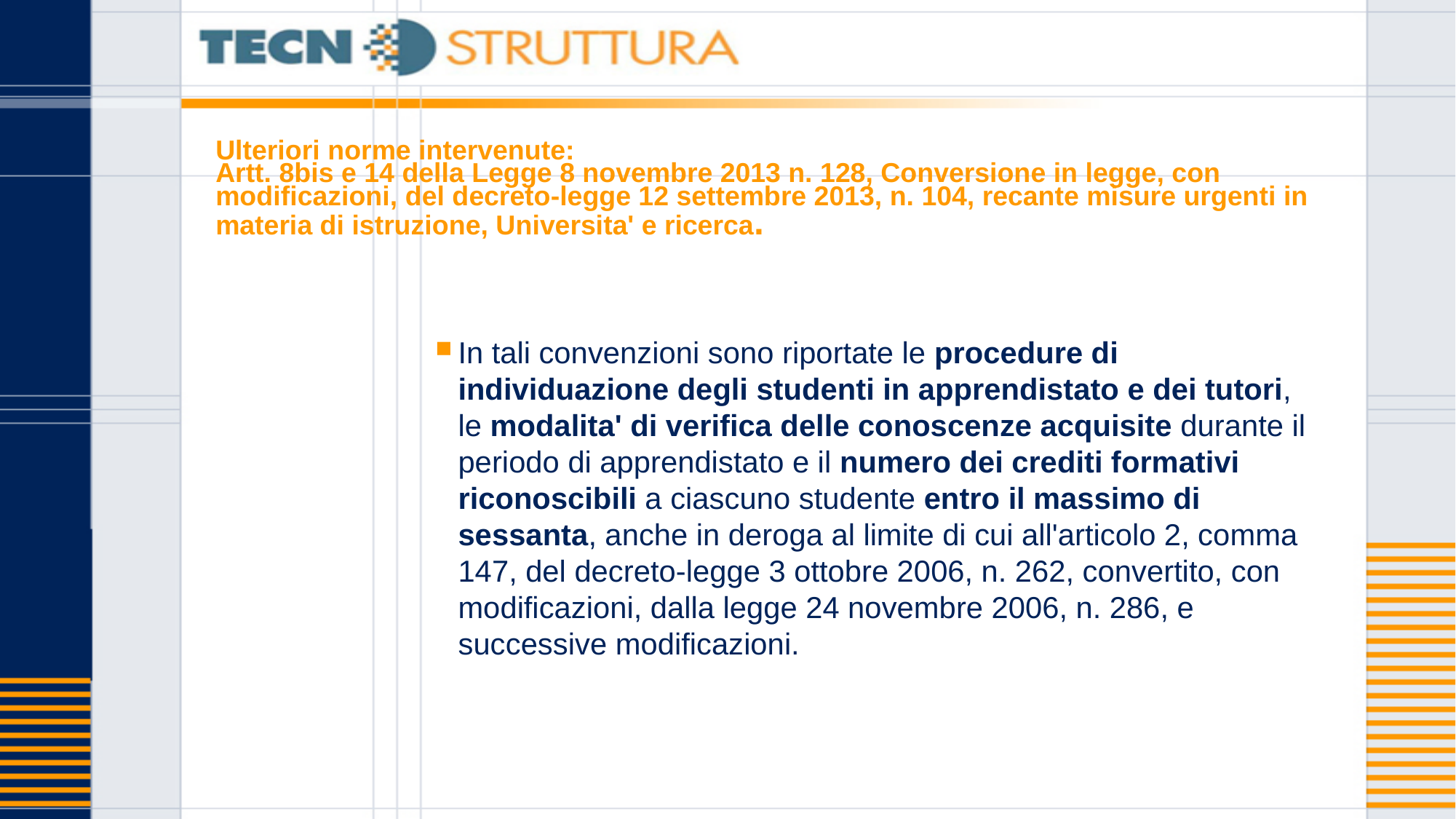

# Ulteriori norme intervenute: Artt. 8bis e 14 della Legge 8 novembre 2013 n. 128, Conversione in legge, con modificazioni, del decreto-legge 12 settembre 2013, n. 104, recante misure urgenti in materia di istruzione, Universita' e ricerca.

In tali convenzioni sono riportate le procedure di individuazione degli studenti in apprendistato e dei tutori, le modalita' di verifica delle conoscenze acquisite durante il periodo di apprendistato e il numero dei crediti formativi riconoscibili a ciascuno studente entro il massimo di sessanta, anche in deroga al limite di cui all'articolo 2, comma 147, del decreto-legge 3 ottobre 2006, n. 262, convertito, con modificazioni, dalla legge 24 novembre 2006, n. 286, e successive modificazioni.